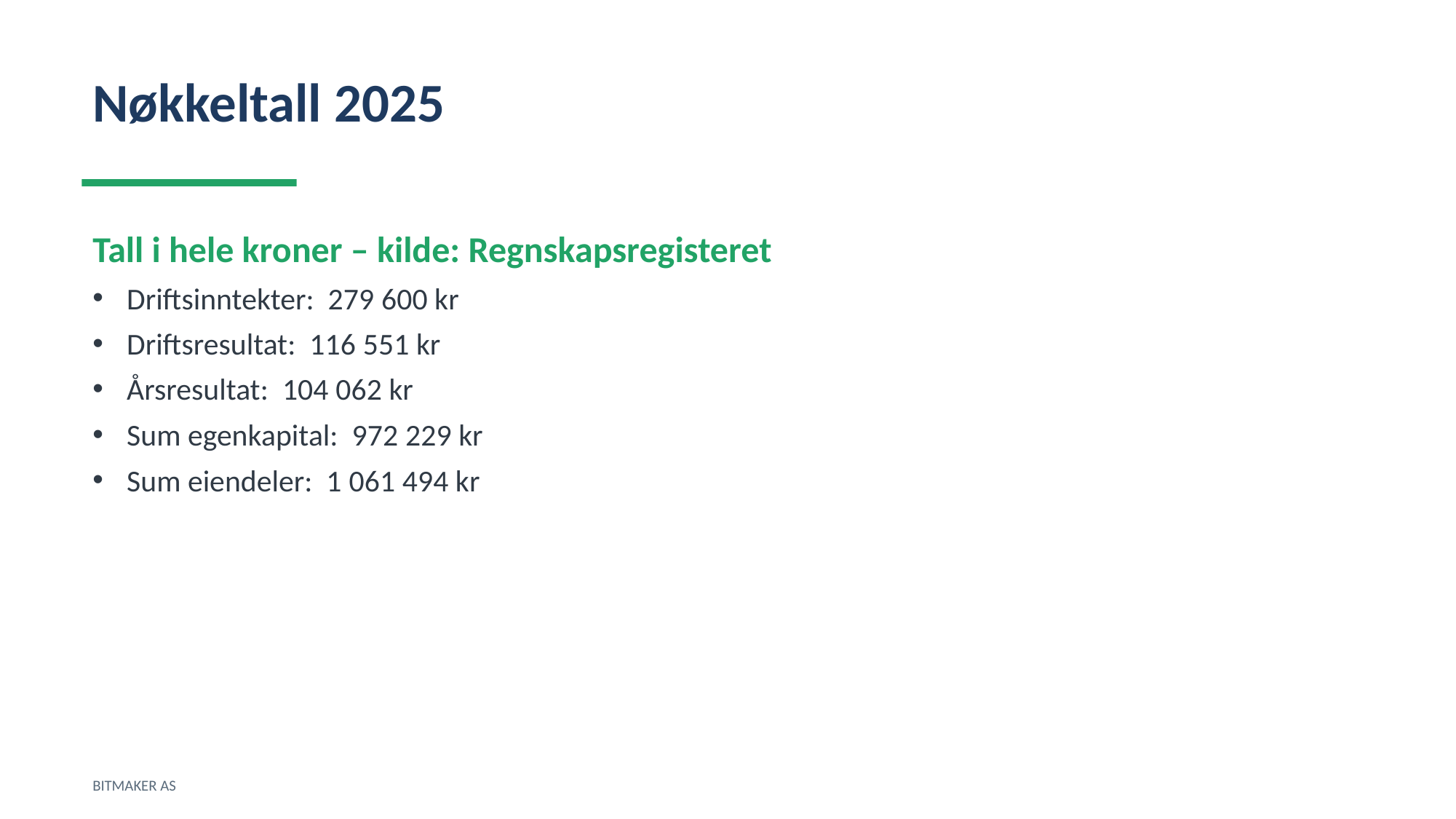

Nøkkeltall 2025

Tall i hele kroner – kilde: Regnskapsregisteret
Driftsinntekter:  279 600 kr
Driftsresultat:  116 551 kr
Årsresultat:  104 062 kr
Sum egenkapital:  972 229 kr
Sum eiendeler:  1 061 494 kr
BITMAKER AS